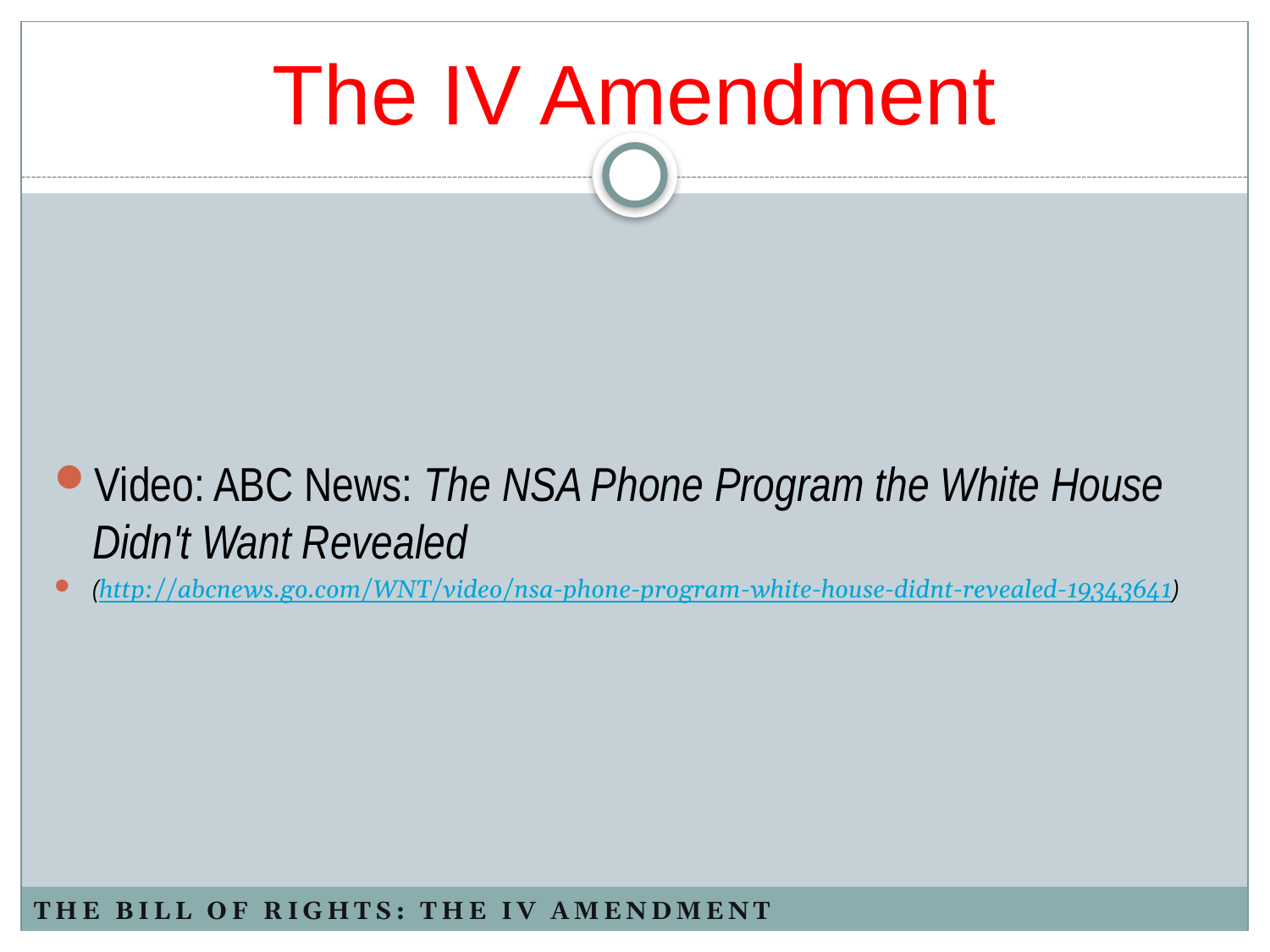

# The IV Amendment
Video: ABC News: The NSA Phone Program the White House Didn't Want Revealed
(http://abcnews.go.com/WNT/video/nsa-phone-program-white-house-didnt-revealed-19343641)
The Bill of Rights: the iv amendment